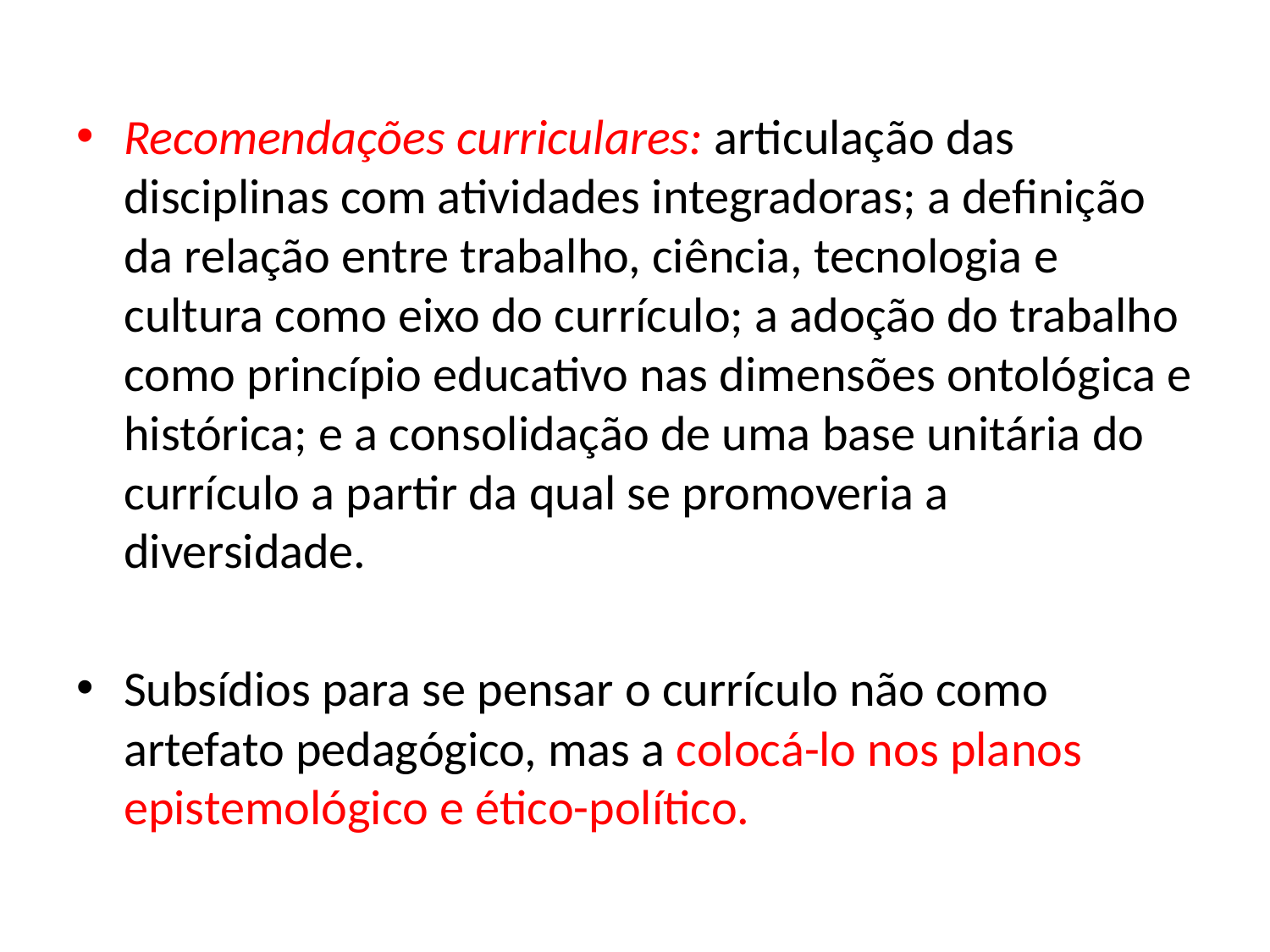

Recomendações curriculares: articulação das disciplinas com atividades integradoras; a definição da relação entre trabalho, ciência, tecnologia e cultura como eixo do currículo; a adoção do trabalho como princípio educativo nas dimensões ontológica e histórica; e a consolidação de uma base unitária do currículo a partir da qual se promoveria a diversidade.

Subsídios para se pensar o currículo não como artefato pedagógico, mas a colocá-lo nos planos epistemológico e ético-político.